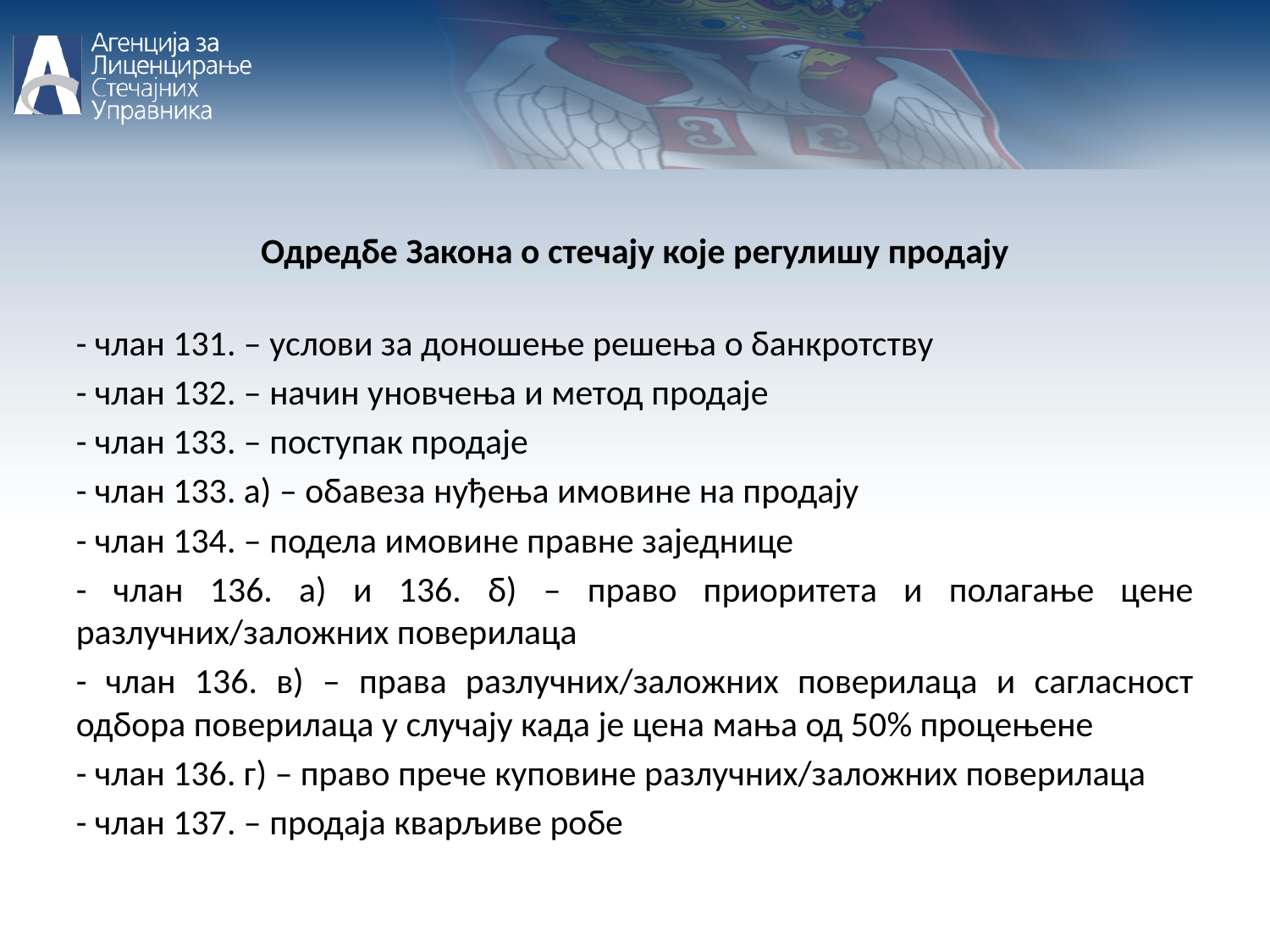

Одредбе Закона о стечају које регулишу продају
- члан 131. – услови за доношење решења о банкротству
- члан 132. – начин уновчења и метод продаје
- члан 133. – поступак продаје
- члан 133. а) – обавеза нуђења имовине на продају
- члан 134. – подела имовине правне заједнице
- члан 136. а) и 136. б) – право приоритета и полагање цене разлучних/заложних поверилаца
- члан 136. в) – права разлучних/заложних поверилаца и сагласност одбора поверилаца у случају када је цена мања од 50% процењене
- члан 136. г) – право прече куповине разлучних/заложних поверилаца
- члан 137. – продаја кварљиве робе